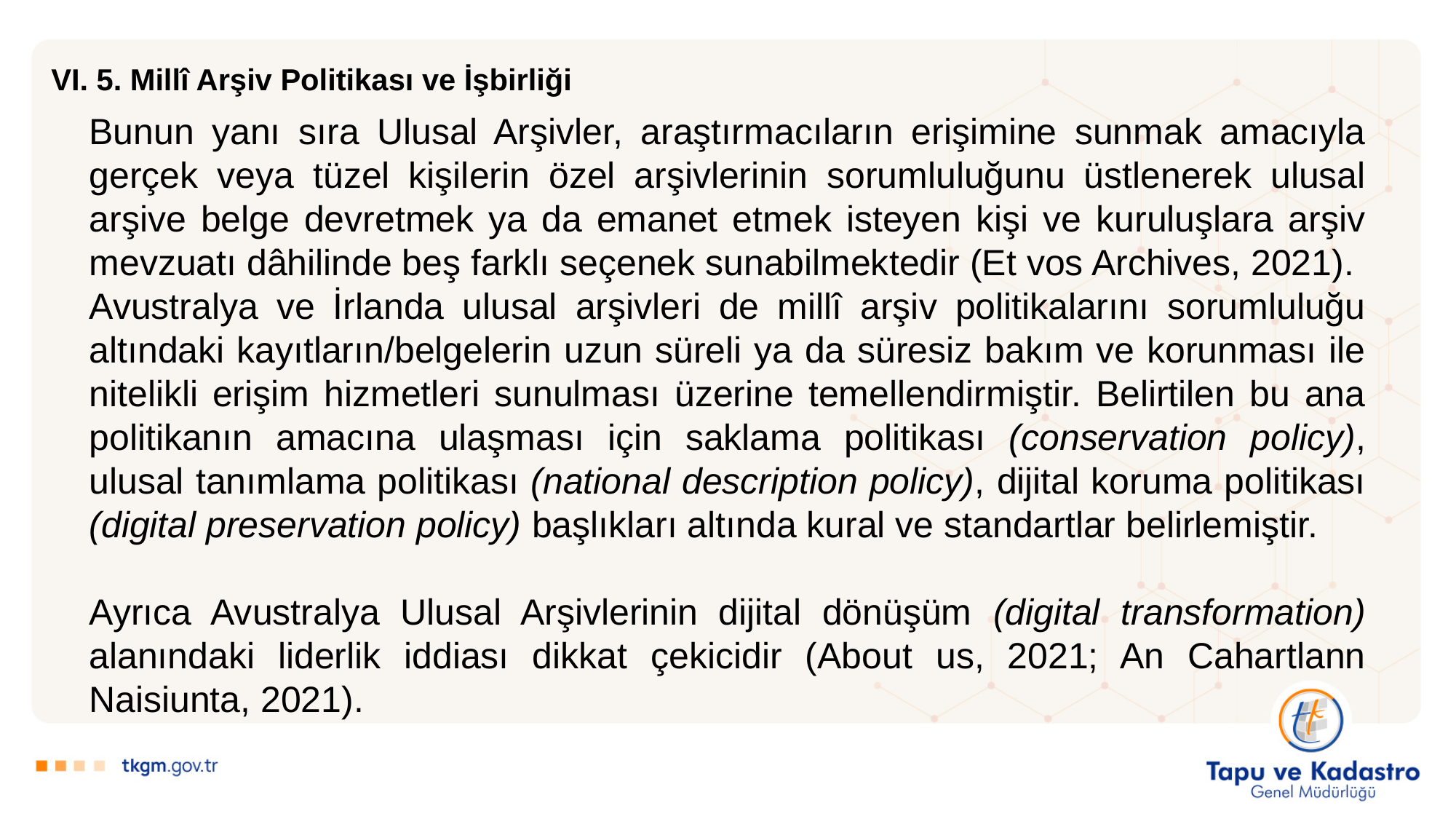

VI. 5. Millî Arşiv Politikası ve İşbirliği
Bunun yanı sıra Ulusal Arşivler, araştırmacıların erişimine sunmak amacıyla gerçek veya tüzel kişilerin özel arşivlerinin sorumluluğunu üstlenerek ulusal arşive belge devretmek ya da emanet etmek isteyen kişi ve kuruluşlara arşiv mevzuatı dâhilinde beş farklı seçenek sunabilmektedir (Et vos Archives, 2021).
Avustralya ve İrlanda ulusal arşivleri de millî arşiv politikalarını sorumluluğu altındaki kayıtların/belgelerin uzun süreli ya da süresiz bakım ve korunması ile nitelikli erişim hizmetleri sunulması üzerine temellendirmiştir. Belirtilen bu ana politikanın amacına ulaşması için saklama politikası (conservation policy), ulusal tanımlama politikası (national description policy), dijital koruma politikası (digital preservation policy) başlıkları altında kural ve standartlar belirlemiştir.

Ayrıca Avustralya Ulusal Arşivlerinin dijital dönüşüm (digital transformation) alanındaki liderlik iddiası dikkat çekicidir (About us, 2021; An Cahartlann Naisiunta, 2021).